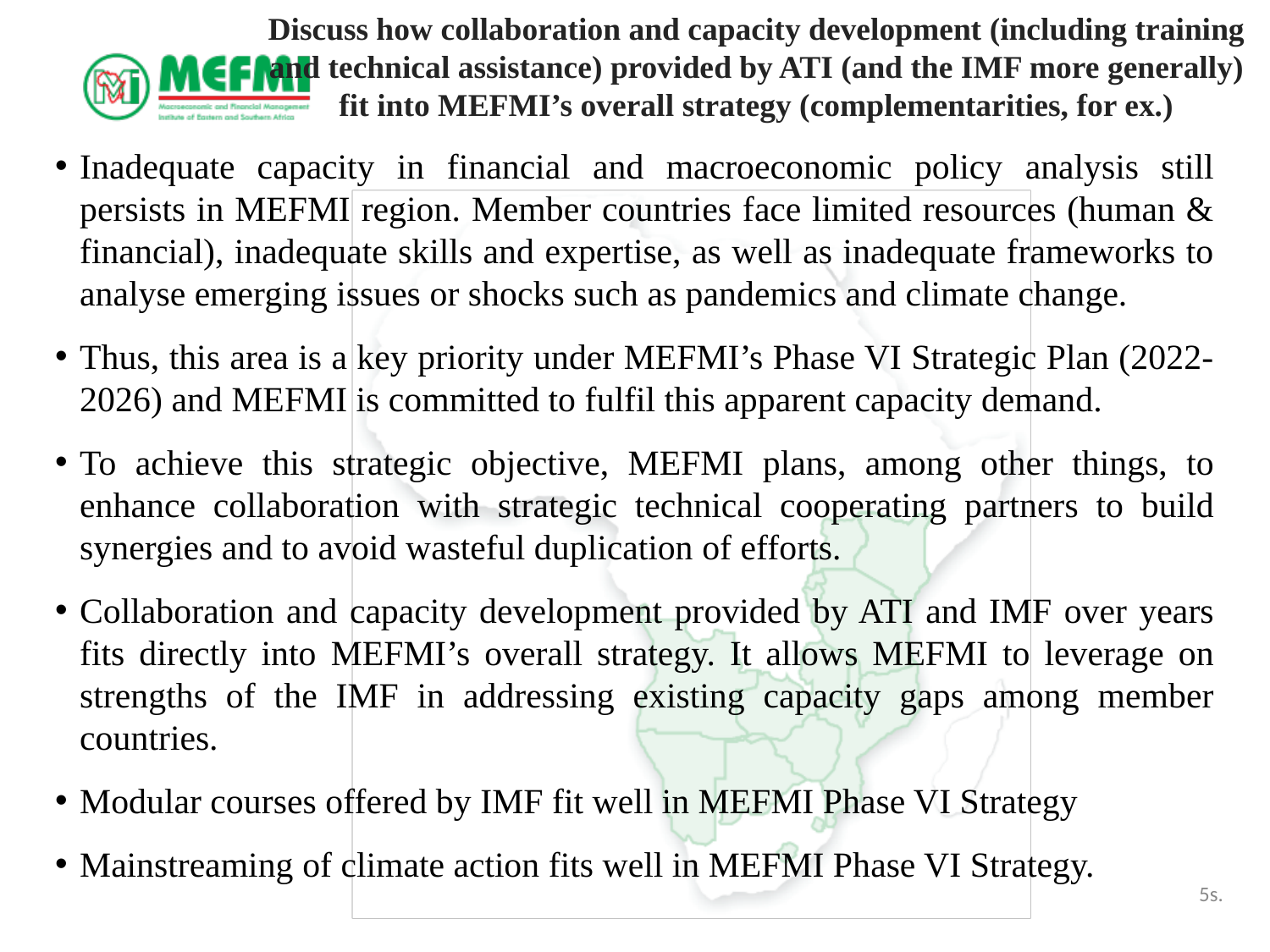

# Discuss how collaboration and capacity development (including training and technical assistance) provided by ATI (and the IMF more generally) fit into MEFMI’s overall strategy (complementarities, for ex.)
Inadequate capacity in financial and macroeconomic policy analysis still persists in MEFMI region. Member countries face limited resources (human & financial), inadequate skills and expertise, as well as inadequate frameworks to analyse emerging issues or shocks such as pandemics and climate change.
Thus, this area is a key priority under MEFMI’s Phase VI Strategic Plan (2022-2026) and MEFMI is committed to fulfil this apparent capacity demand.
To achieve this strategic objective, MEFMI plans, among other things, to enhance collaboration with strategic technical cooperating partners to build synergies and to avoid wasteful duplication of efforts.
Collaboration and capacity development provided by ATI and IMF over years fits directly into MEFMI’s overall strategy. It allows MEFMI to leverage on strengths of the IMF in addressing existing capacity gaps among member countries.
Modular courses offered by IMF fit well in MEFMI Phase VI Strategy
Mainstreaming of climate action fits well in MEFMI Phase VI Strategy.

5s.